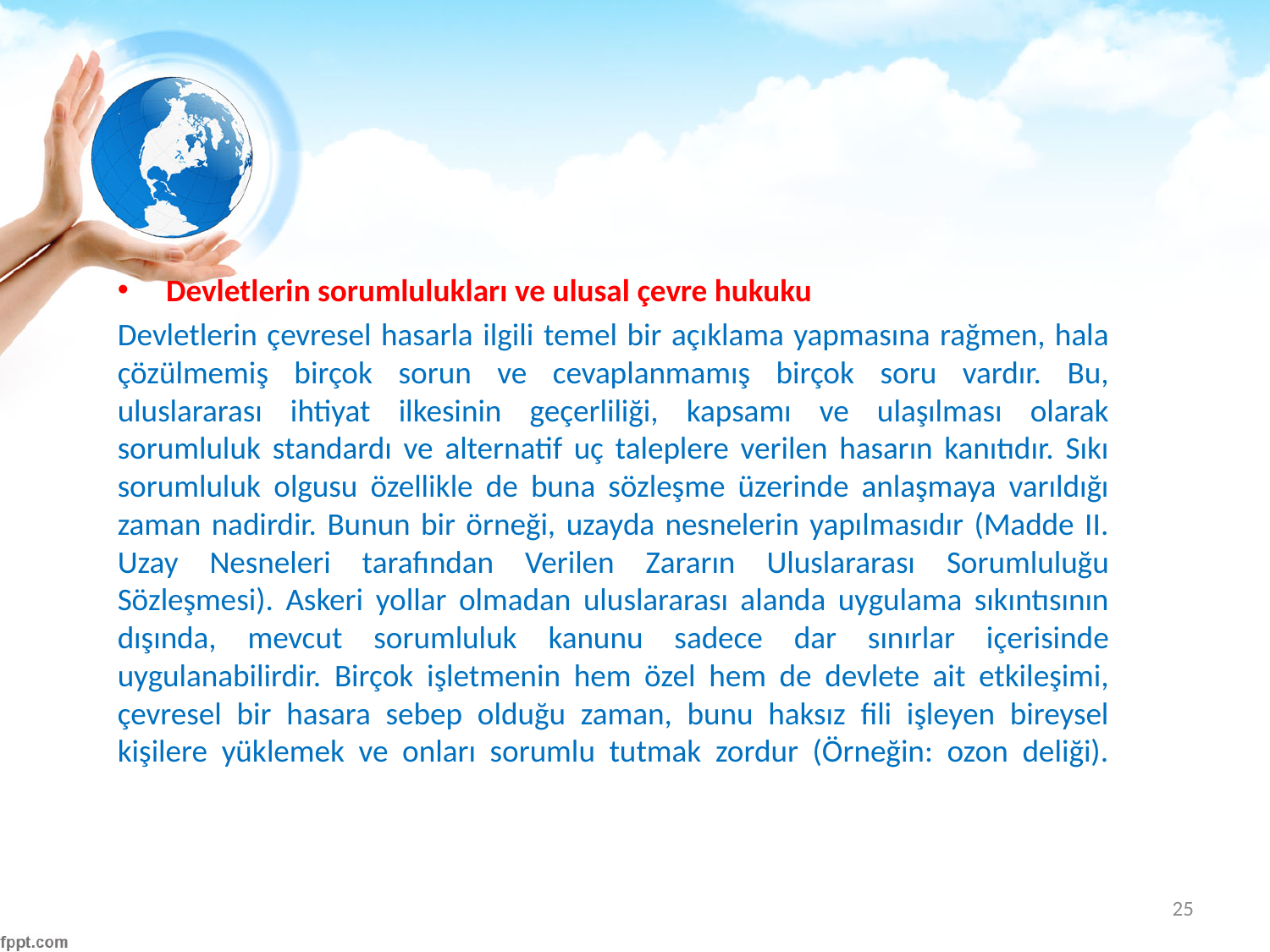

#
Devletlerin sorumlulukları ve ulusal çevre hukuku
Devletlerin çevresel hasarla ilgili temel bir açıklama yapmasına rağmen, hala çözülmemiş birçok sorun ve cevaplanmamış birçok soru vardır. Bu, uluslararası ihtiyat ilkesinin geçerliliği, kapsamı ve ulaşılması olarak sorumluluk standardı ve alternatif uç taleplere verilen hasarın kanıtıdır. Sıkı sorumluluk olgusu özellikle de buna sözleşme üzerinde anlaşmaya varıldığı zaman nadirdir. Bunun bir örneği, uzayda nesnelerin yapılmasıdır (Madde II. Uzay Nesneleri tarafından Verilen Zararın Uluslararası Sorumluluğu Sözleşmesi). Askeri yollar olmadan uluslararası alanda uygulama sıkıntısının dışında, mevcut sorumluluk kanunu sadece dar sınırlar içerisinde uygulanabilirdir. Birçok işletmenin hem özel hem de devlete ait etkileşimi, çevresel bir hasara sebep olduğu zaman, bunu haksız fili işleyen bireysel kişilere yüklemek ve onları sorumlu tutmak zordur (Örneğin: ozon deliği).
25